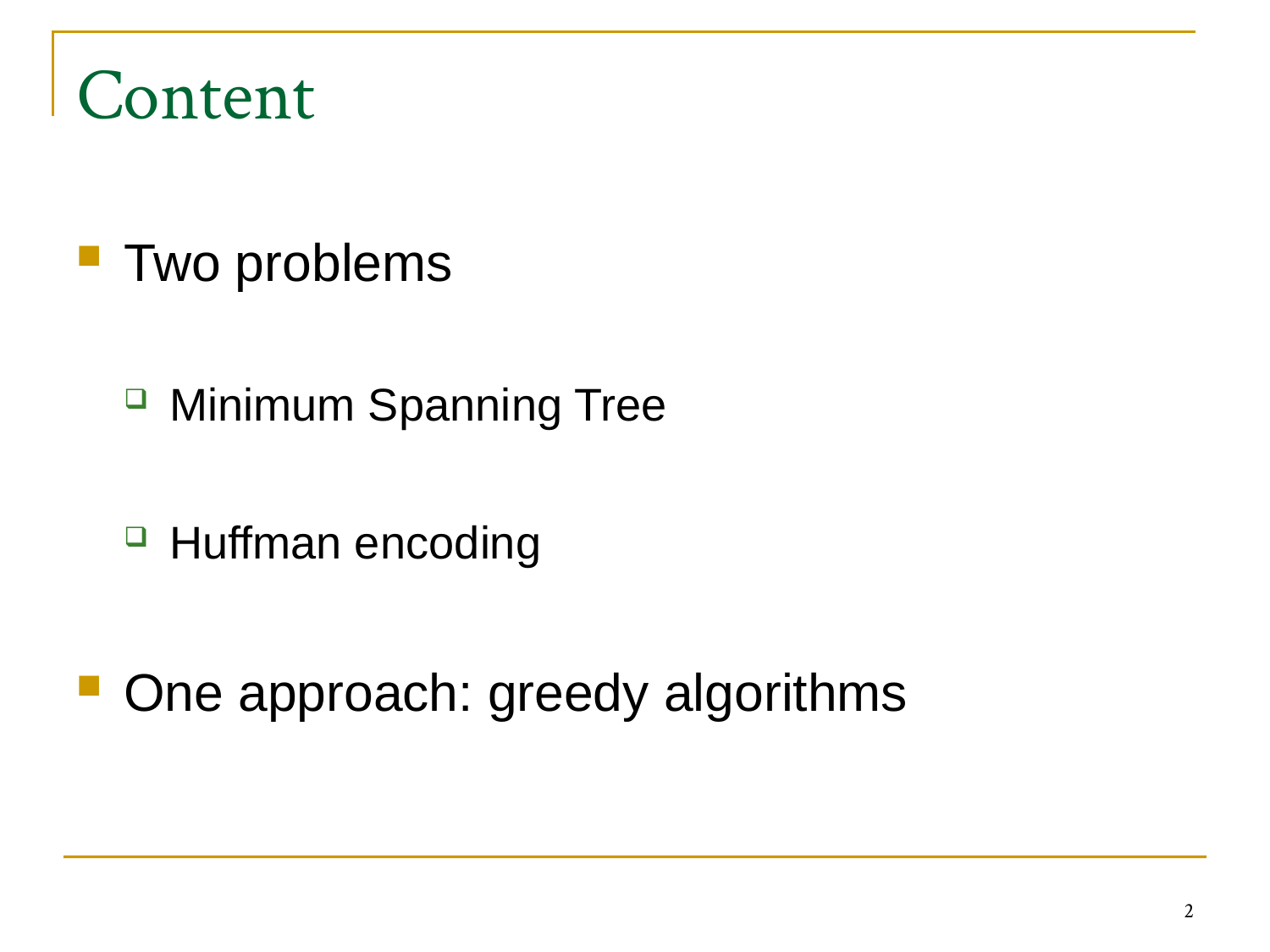

# Content
Two problems

Minimum Spanning Tree

Huffman encoding

One approach: greedy algorithms
2